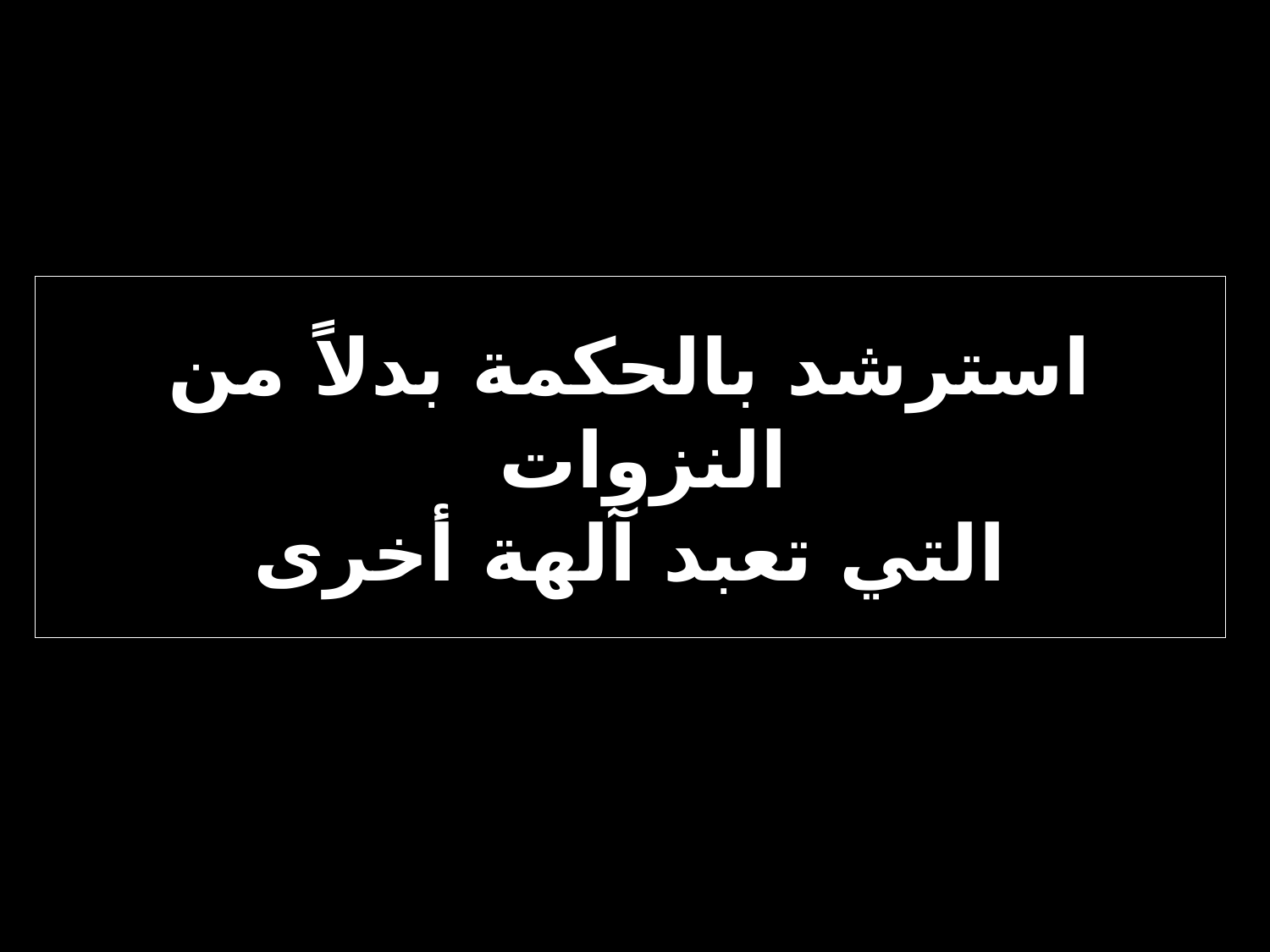

# استرشد بالحكمة بدلاً من النزوات التي تعبد آلهة أخرى